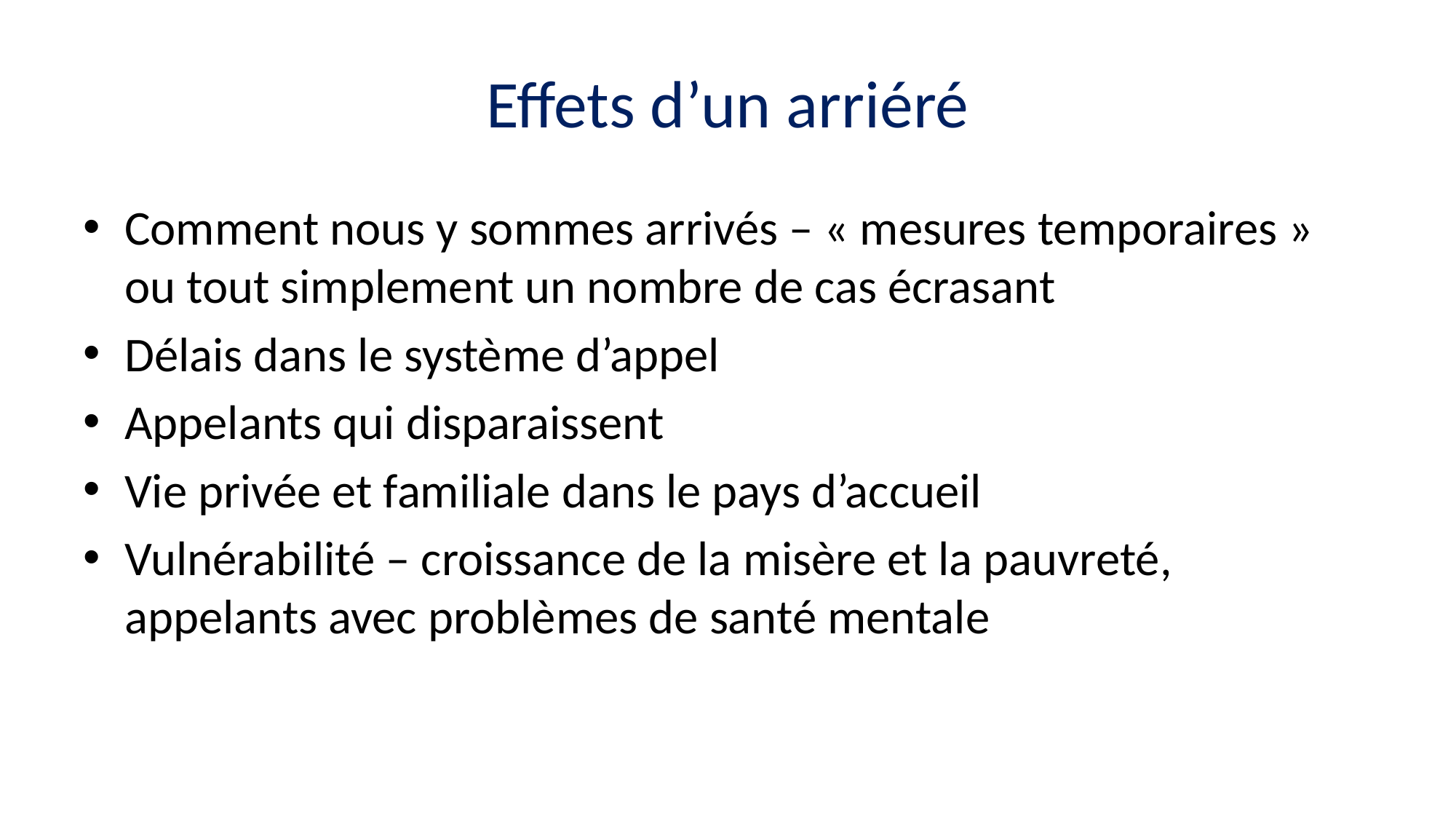

# Effets d’un arriéré
Comment nous y sommes arrivés – « mesures temporaires » ou tout simplement un nombre de cas écrasant
Délais dans le système d’appel
Appelants qui disparaissent
Vie privée et familiale dans le pays d’accueil
Vulnérabilité – croissance de la misère et la pauvreté, appelants avec problèmes de santé mentale